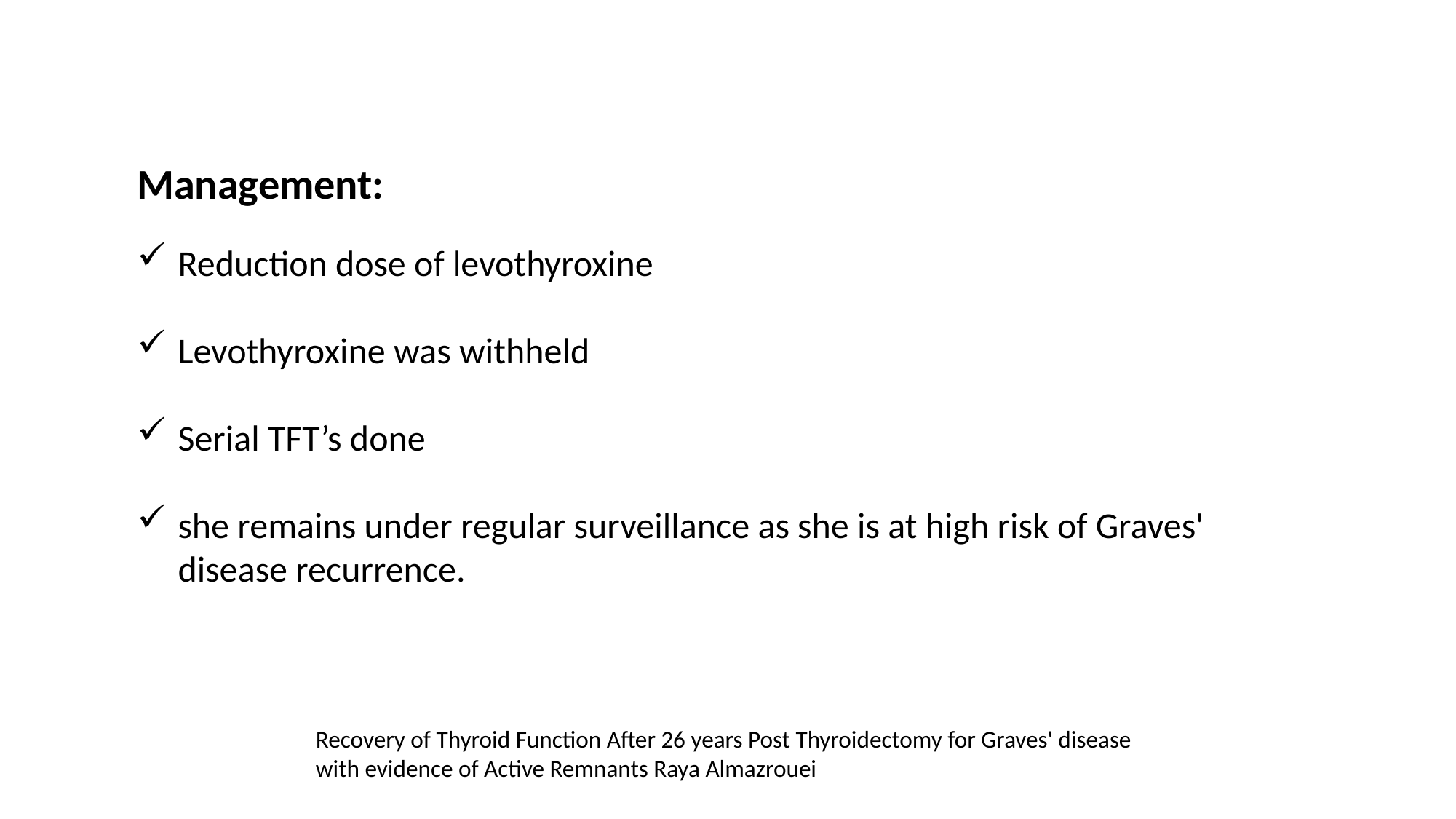

Management:

Reduction dose of levothyroxine

Levothyroxine was withheld

Serial TFT’s done

she remains under regular surveillance as she is at high risk of Graves' disease recurrence.
Recovery of Thyroid Function After 26 years Post Thyroidectomy for Graves' disease with evidence of Active Remnants Raya Almazrouei